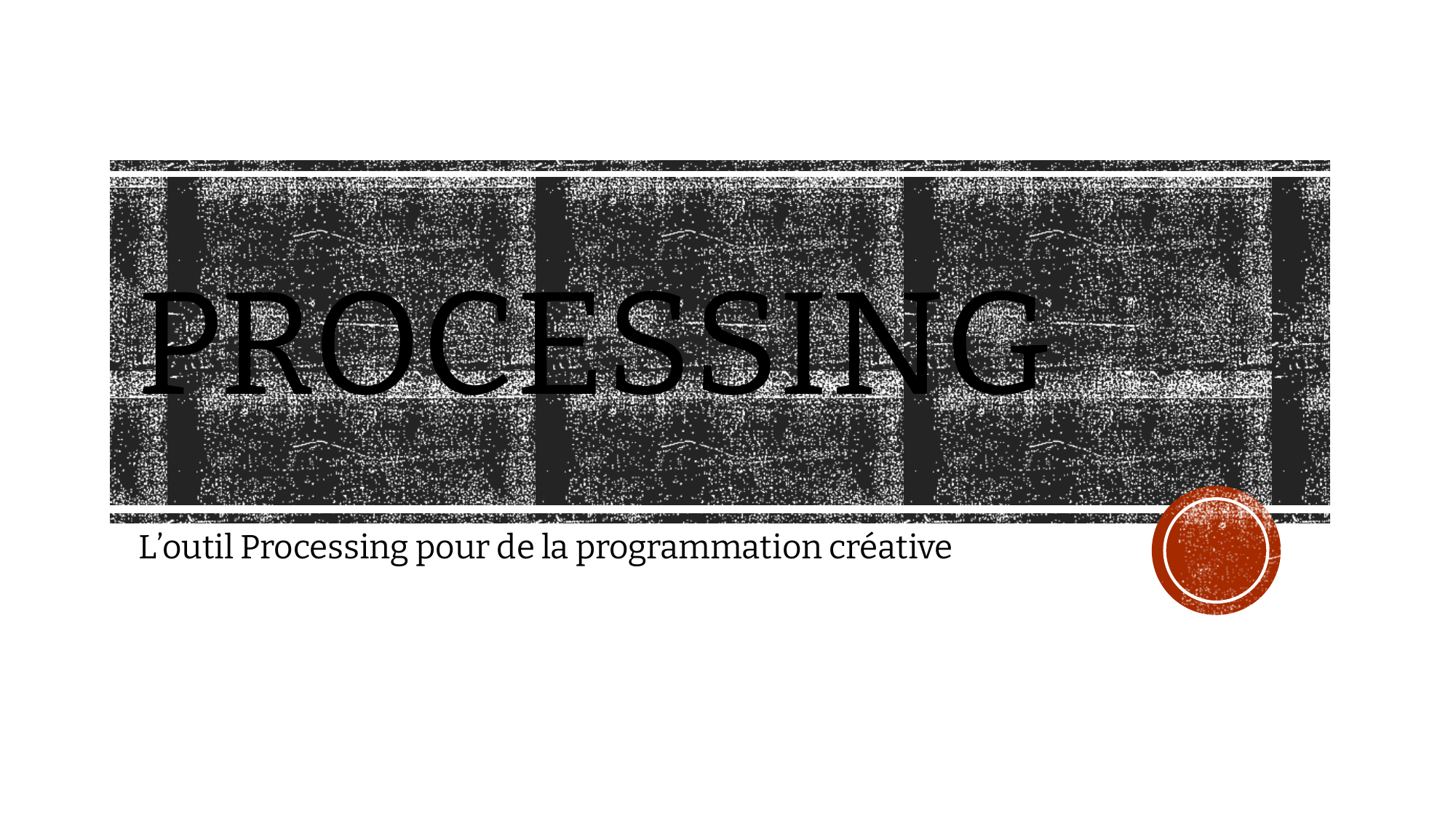

# Processing
L’outil Processing pour de la programmation créative